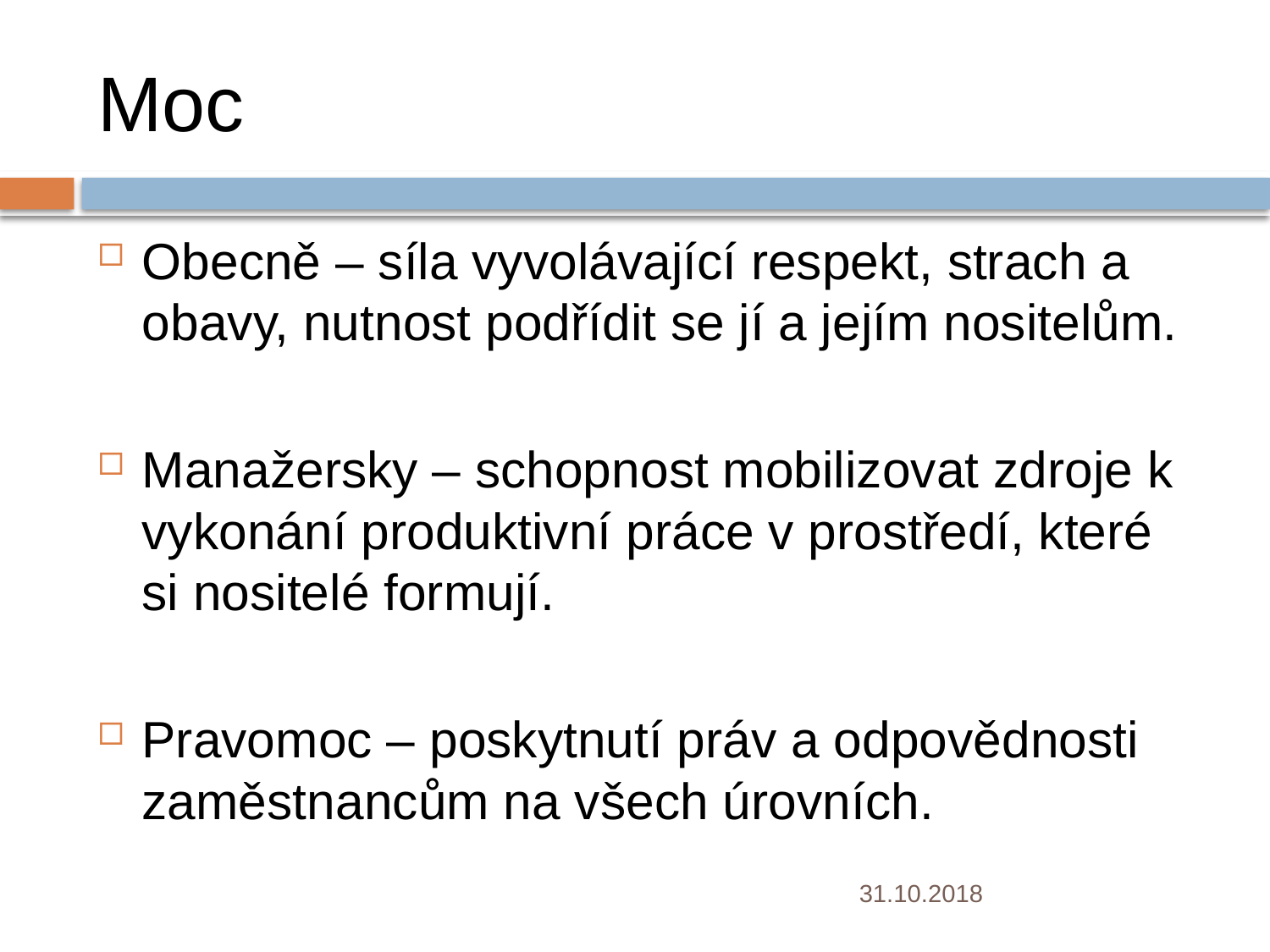

# Moc
Obecně – síla vyvolávající respekt, strach a obavy, nutnost podřídit se jí a jejím nositelům.

Manažersky – schopnost mobilizovat zdroje k vykonání produktivní práce v prostředí, které si nositelé formují.

Pravomoc – poskytnutí práv a odpovědnosti zaměstnancům na všech úrovních.

31.10.2018